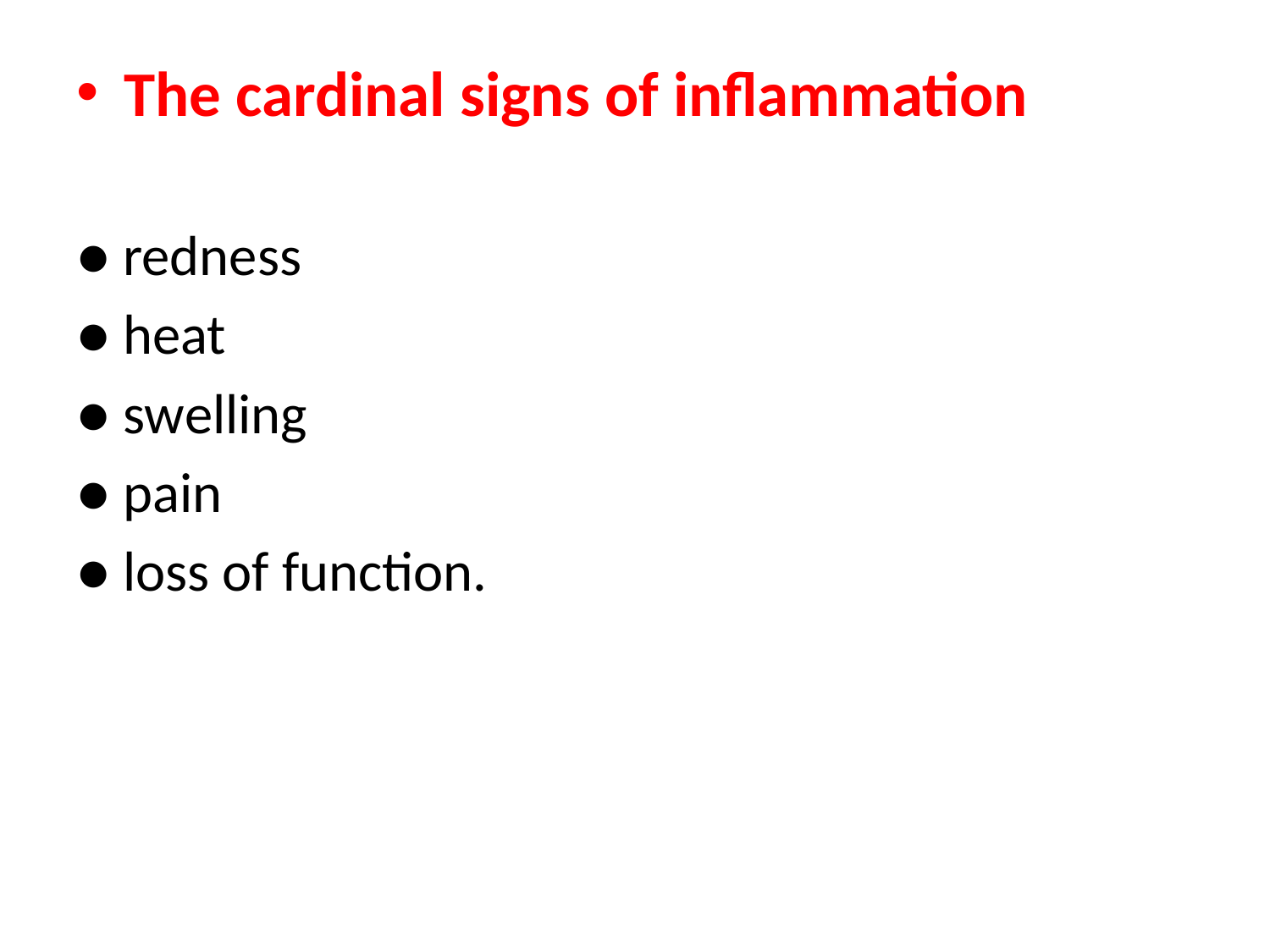

The cardinal signs of inflammation

● redness
● heat
● swelling
● pain
● loss of function.